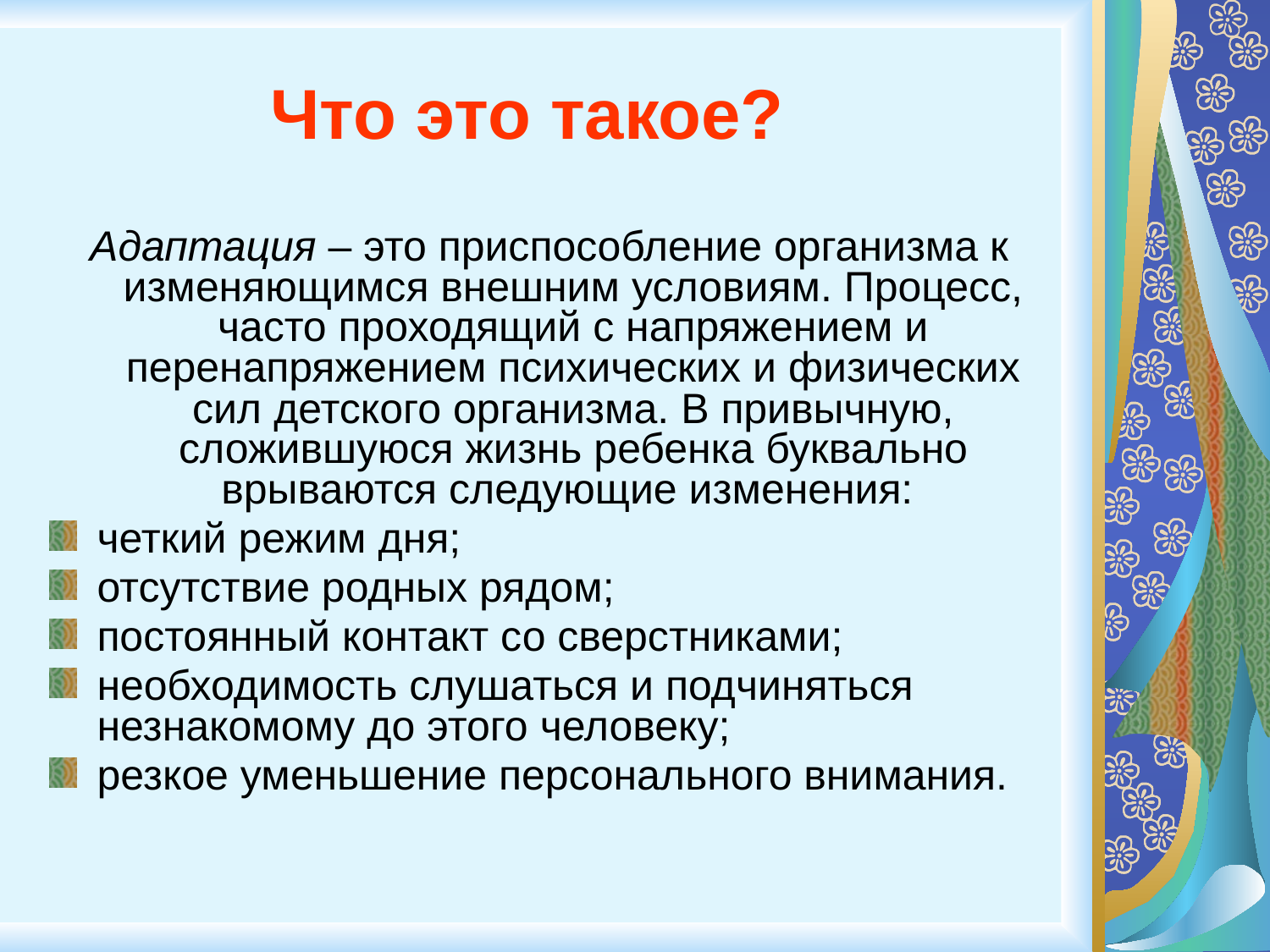

# Что это такое?
Адаптация – это приспособление организма к изменяющимся внешним условиям. Процесс, часто проходящий с напряжением и перенапряжением психических и физических сил детского организма. В привычную, сложившуюся жизнь ребенка буквально врываются следующие изменения:
четкий режим дня;
отсутствие родных рядом;
постоянный контакт со сверстниками;
необходимость слушаться и подчиняться незнакомому до этого человеку;
резкое уменьшение персонального внимания.